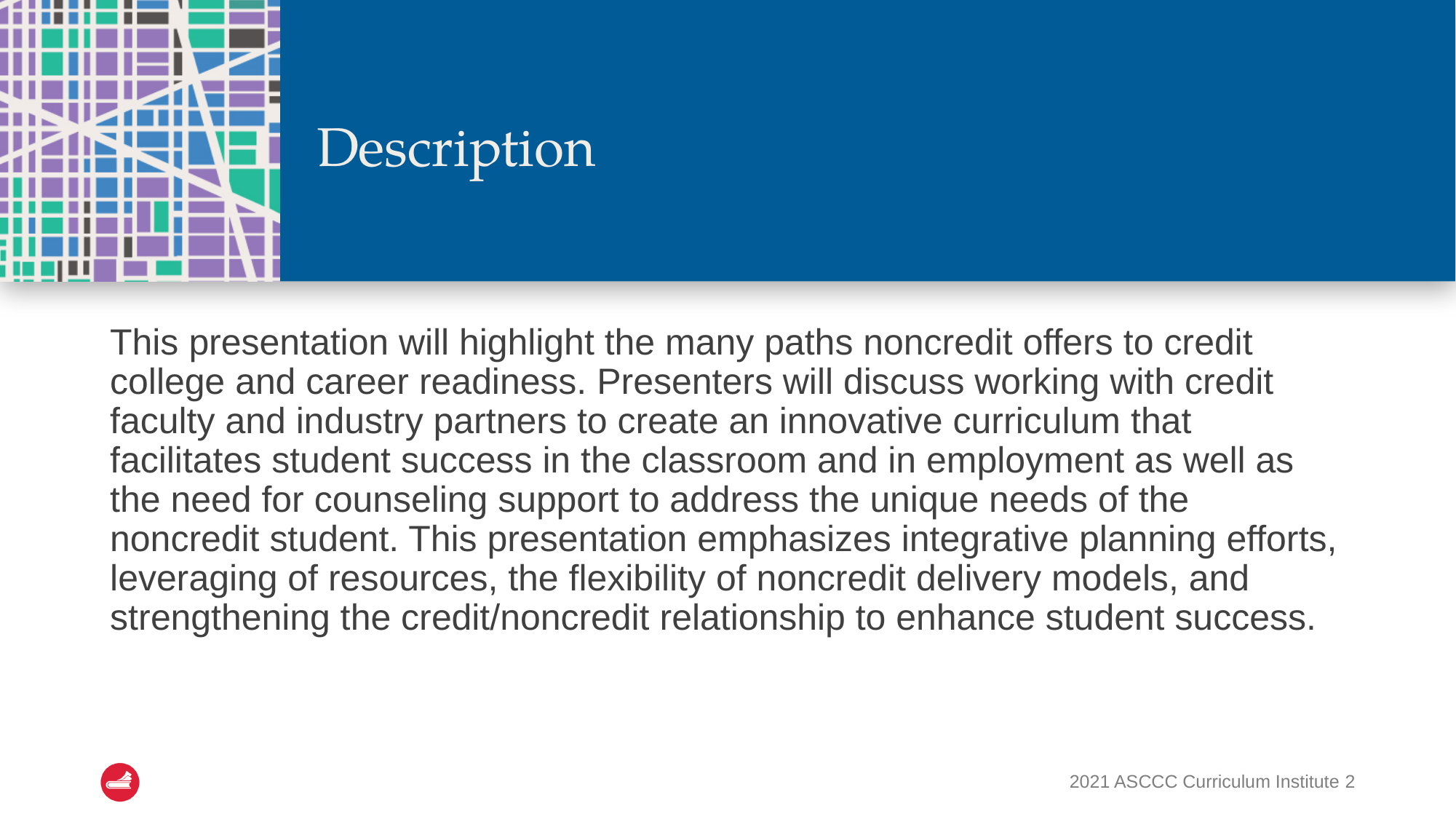

# Description
This presentation will highlight the many paths noncredit offers to credit college and career readiness. Presenters will discuss working with credit faculty and industry partners to create an innovative curriculum that facilitates student success in the classroom and in employment as well as the need for counseling support to address the unique needs of the noncredit student. This presentation emphasizes integrative planning efforts, leveraging of resources, the flexibility of noncredit delivery models, and strengthening the credit/noncredit relationship to enhance student success.

2021 ASCCC Curriculum Institute 2